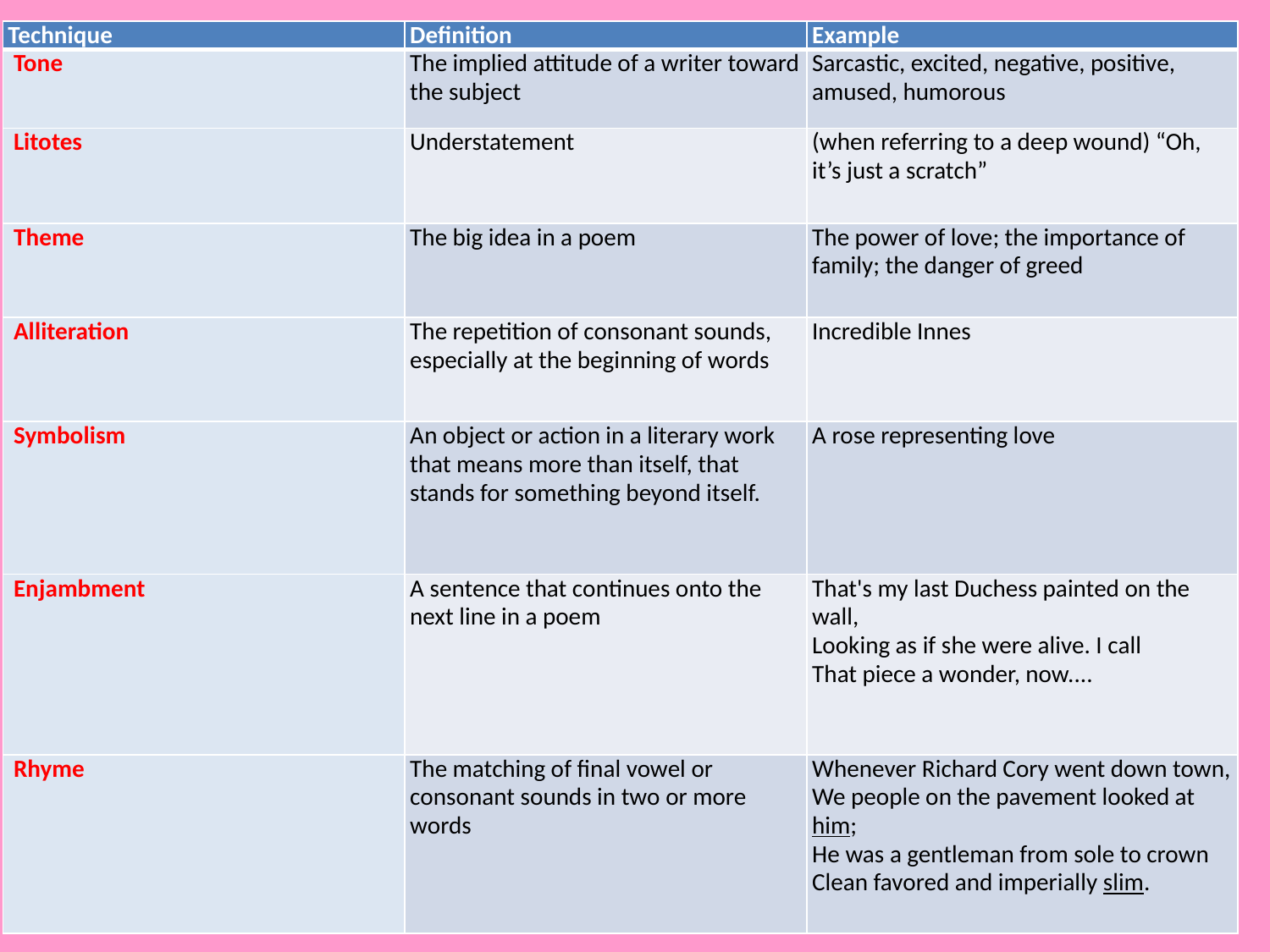

| Technique | Definition | Example |
| --- | --- | --- |
| Tone | The implied attitude of a writer toward the subject | Sarcastic, excited, negative, positive, amused, humorous |
| Litotes | Understatement | (when referring to a deep wound) “Oh, it’s just a scratch” |
| Theme | The big idea in a poem | The power of love; the importance of family; the danger of greed |
| Alliteration | The repetition of consonant sounds, especially at the beginning of words | Incredible Innes |
| Symbolism | An object or action in a literary work that means more than itself, that stands for something beyond itself. | A rose representing love |
| Enjambment | A sentence that continues onto the next line in a poem | That's my last Duchess painted on the wall, Looking as if she were alive. I call That piece a wonder, now.... |
| Rhyme | The matching of final vowel or consonant sounds in two or more words | Whenever Richard Cory went down town, We people on the pavement looked at him; He was a gentleman from sole to crown Clean favored and imperially slim. |
#